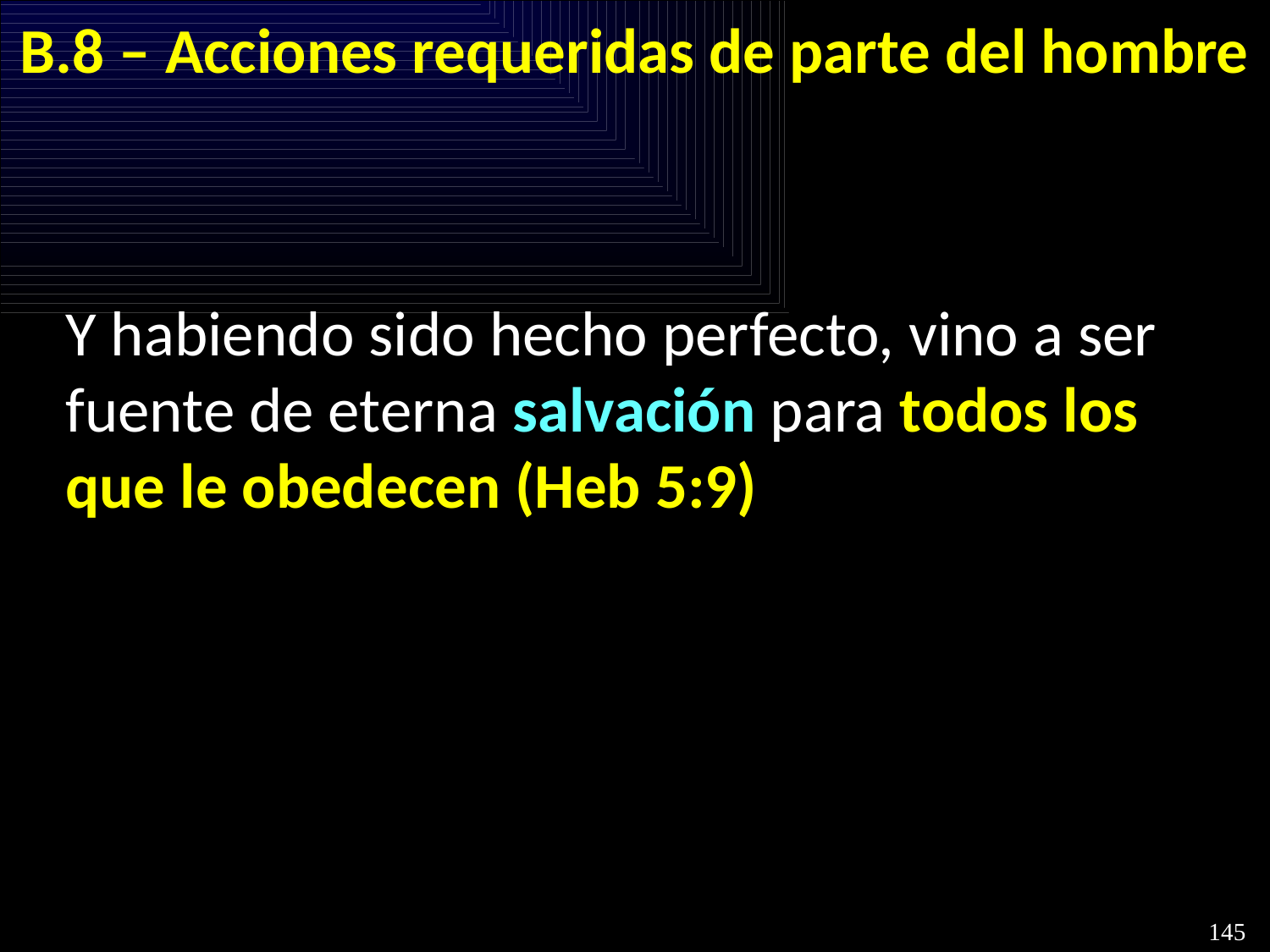

# B.8 – Acciones requeridas de parte del hombre
Y habiendo sido hecho perfecto, vino a ser fuente de eterna salvación para todos los que le obedecen (Heb 5:9)
145